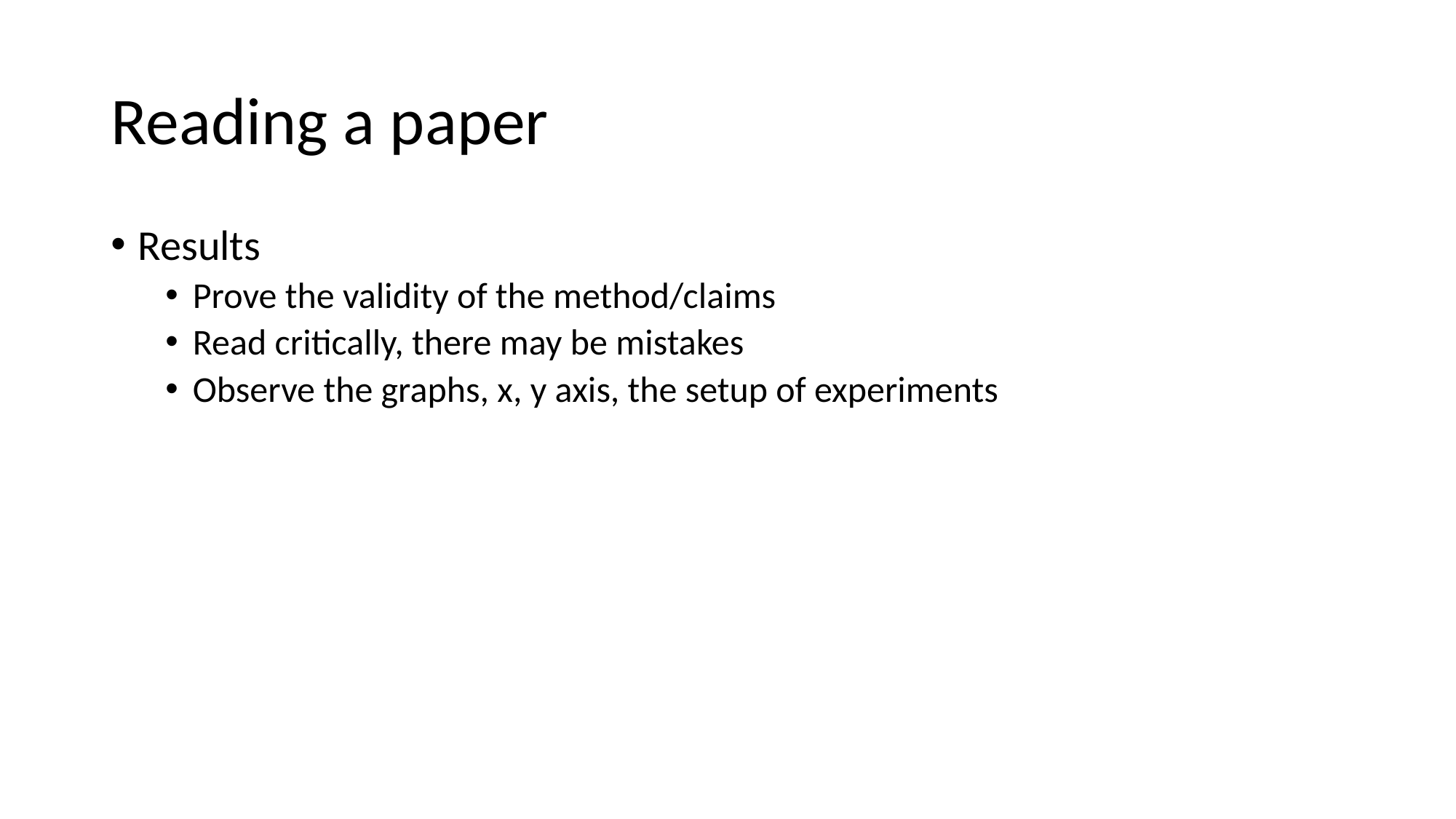

# Reading a paper
Results
Prove the validity of the method/claims
Read critically, there may be mistakes
Observe the graphs, x, y axis, the setup of experiments